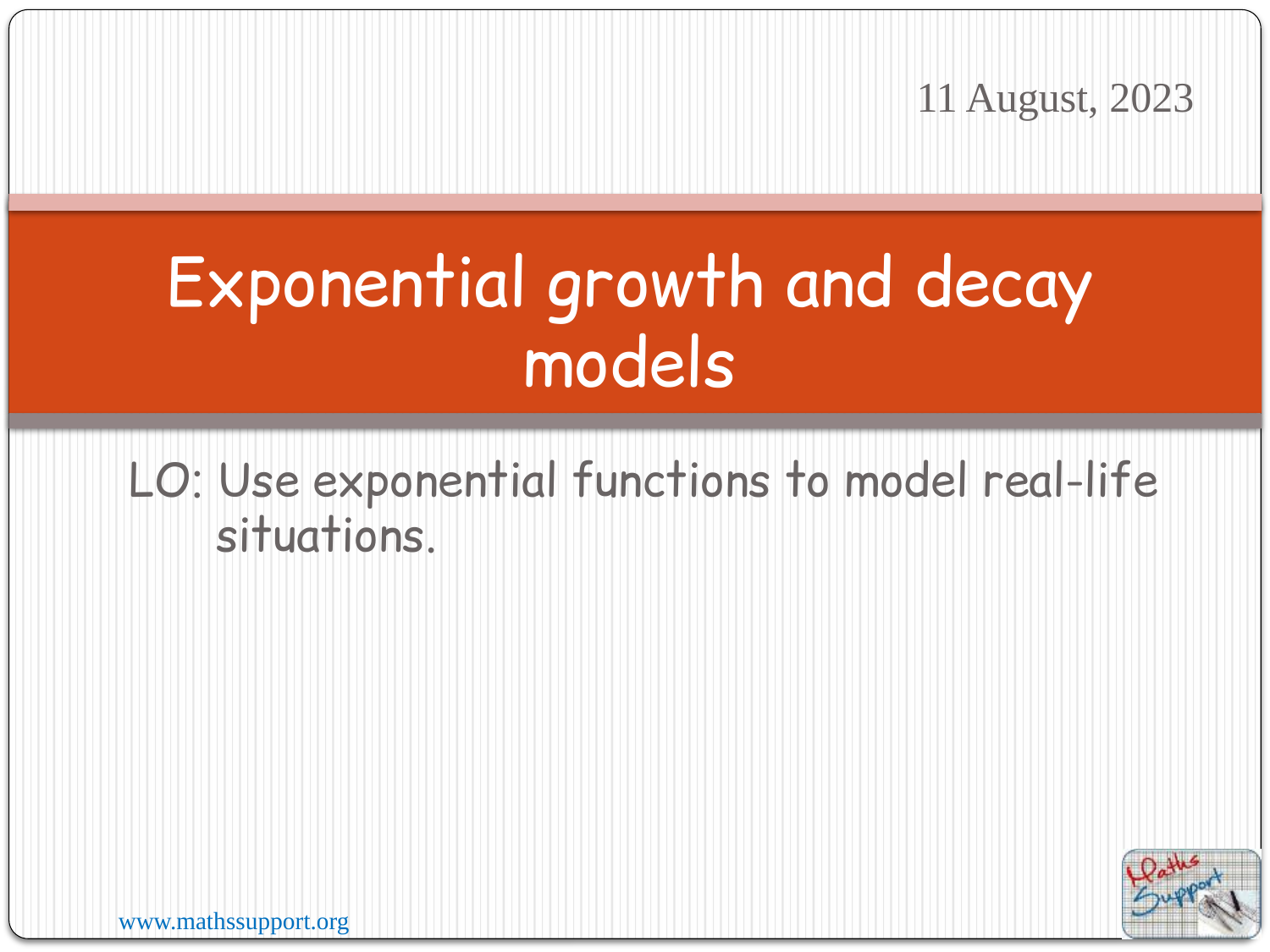

11 August, 2023
# Exponential growth and decay models
LO: Use exponential functions to model real-life situations.